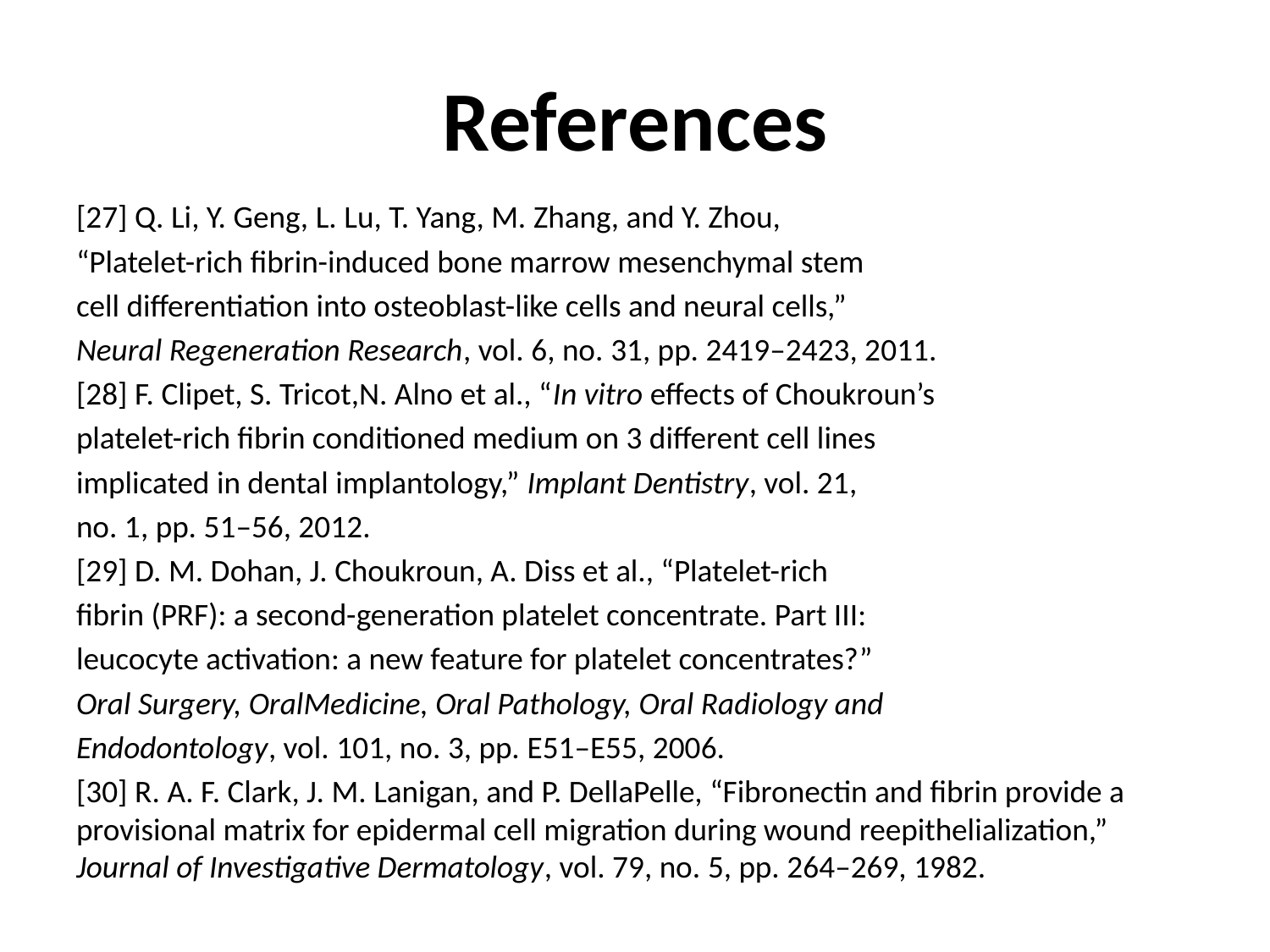

# References
[27] Q. Li, Y. Geng, L. Lu, T. Yang, M. Zhang, and Y. Zhou,
“Platelet-rich fibrin-induced bone marrow mesenchymal stem
cell differentiation into osteoblast-like cells and neural cells,”
Neural Regeneration Research, vol. 6, no. 31, pp. 2419–2423, 2011.
[28] F. Clipet, S. Tricot,N. Alno et al., “In vitro effects of Choukroun’s
platelet-rich fibrin conditioned medium on 3 different cell lines
implicated in dental implantology,” Implant Dentistry, vol. 21,
no. 1, pp. 51–56, 2012.
[29] D. M. Dohan, J. Choukroun, A. Diss et al., “Platelet-rich
fibrin (PRF): a second-generation platelet concentrate. Part III:
leucocyte activation: a new feature for platelet concentrates?”
Oral Surgery, OralMedicine, Oral Pathology, Oral Radiology and
Endodontology, vol. 101, no. 3, pp. E51–E55, 2006.
[30] R. A. F. Clark, J. M. Lanigan, and P. DellaPelle, “Fibronectin and fibrin provide a provisional matrix for epidermal cell migration during wound reepithelialization,” Journal of Investigative Dermatology, vol. 79, no. 5, pp. 264–269, 1982.